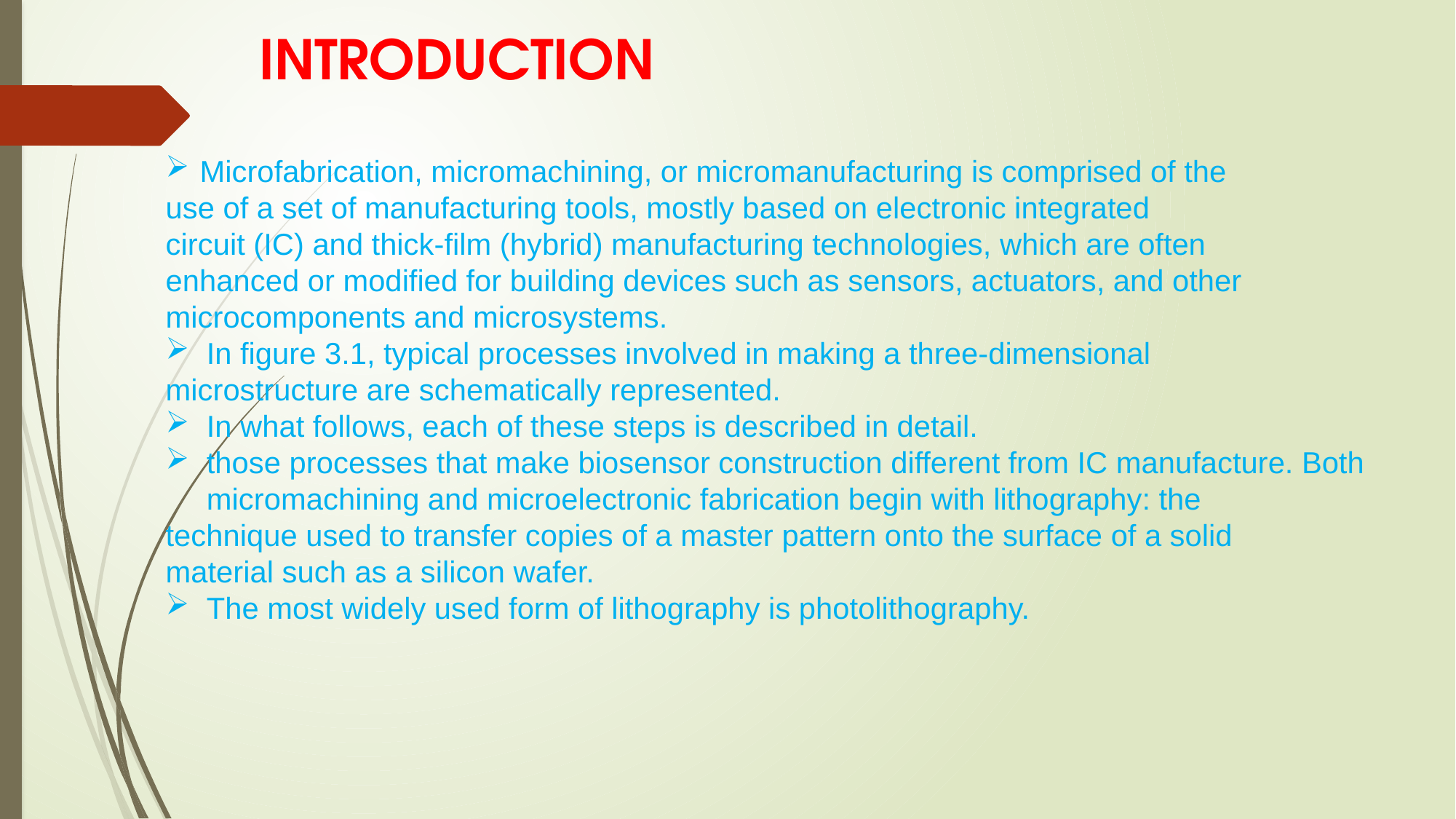

# INTRODUCTION
Microfabrication, micromachining, or micromanufacturing is comprised of the
use of a set of manufacturing tools, mostly based on electronic integrated
circuit (IC) and thick-film (hybrid) manufacturing technologies, which are often
enhanced or modified for building devices such as sensors, actuators, and other
microcomponents and microsystems.
In figure 3.1, typical processes involved in making a three-dimensional
microstructure are schematically represented.
In what follows, each of these steps is described in detail.
those processes that make biosensor construction different from IC manufacture. Both micromachining and microelectronic fabrication begin with lithography: the
technique used to transfer copies of a master pattern onto the surface of a solid
material such as a silicon wafer.
The most widely used form of lithography is photolithography.